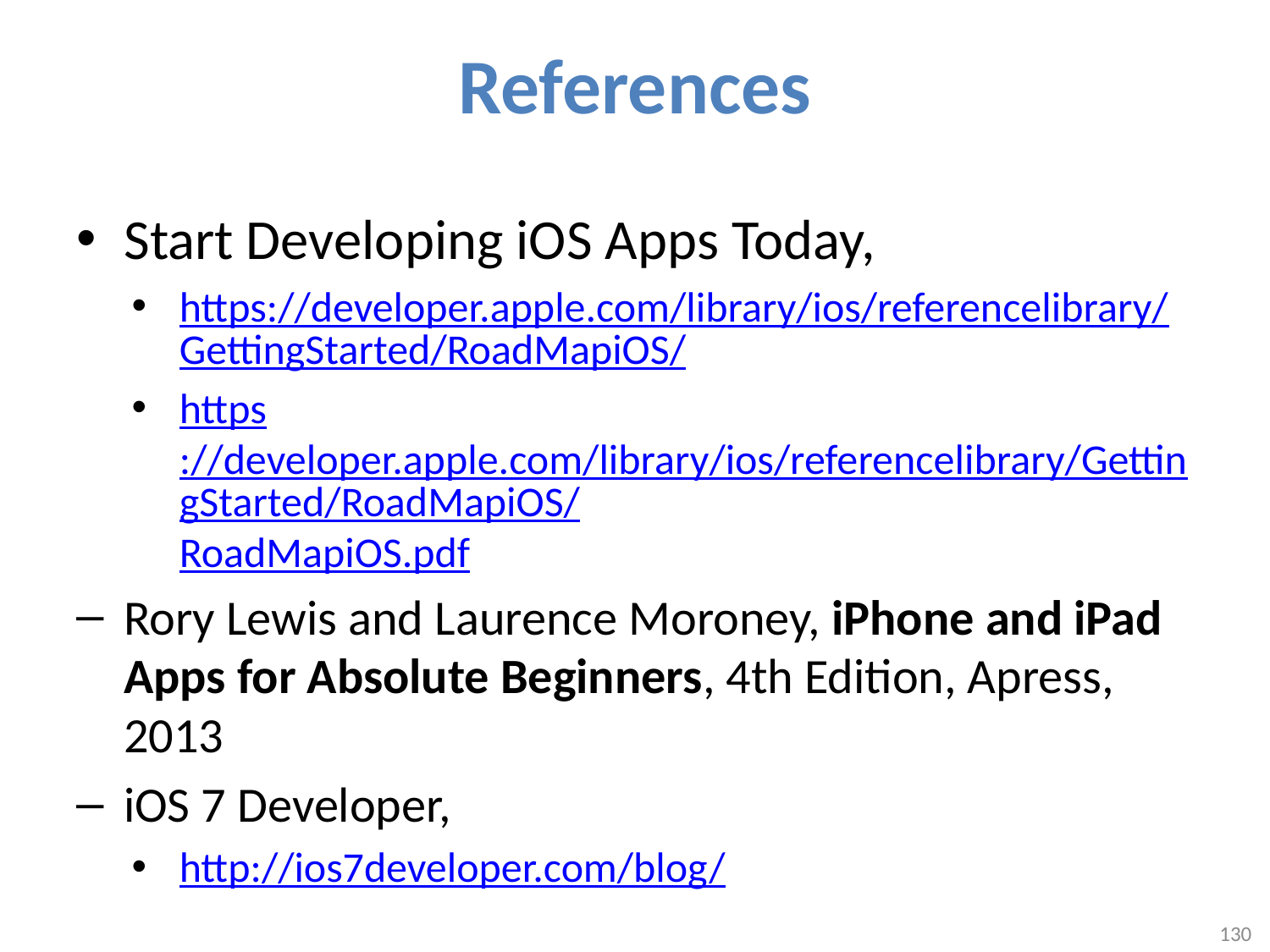

# References
Start Developing iOS Apps Today,
https://developer.apple.com/library/ios/referencelibrary/GettingStarted/RoadMapiOS/
https://developer.apple.com/library/ios/referencelibrary/GettingStarted/RoadMapiOS/RoadMapiOS.pdf
Rory Lewis and Laurence Moroney, iPhone and iPad Apps for Absolute Beginners, 4th Edition, Apress, 2013
iOS 7 Developer,
http://ios7developer.com/blog/

130